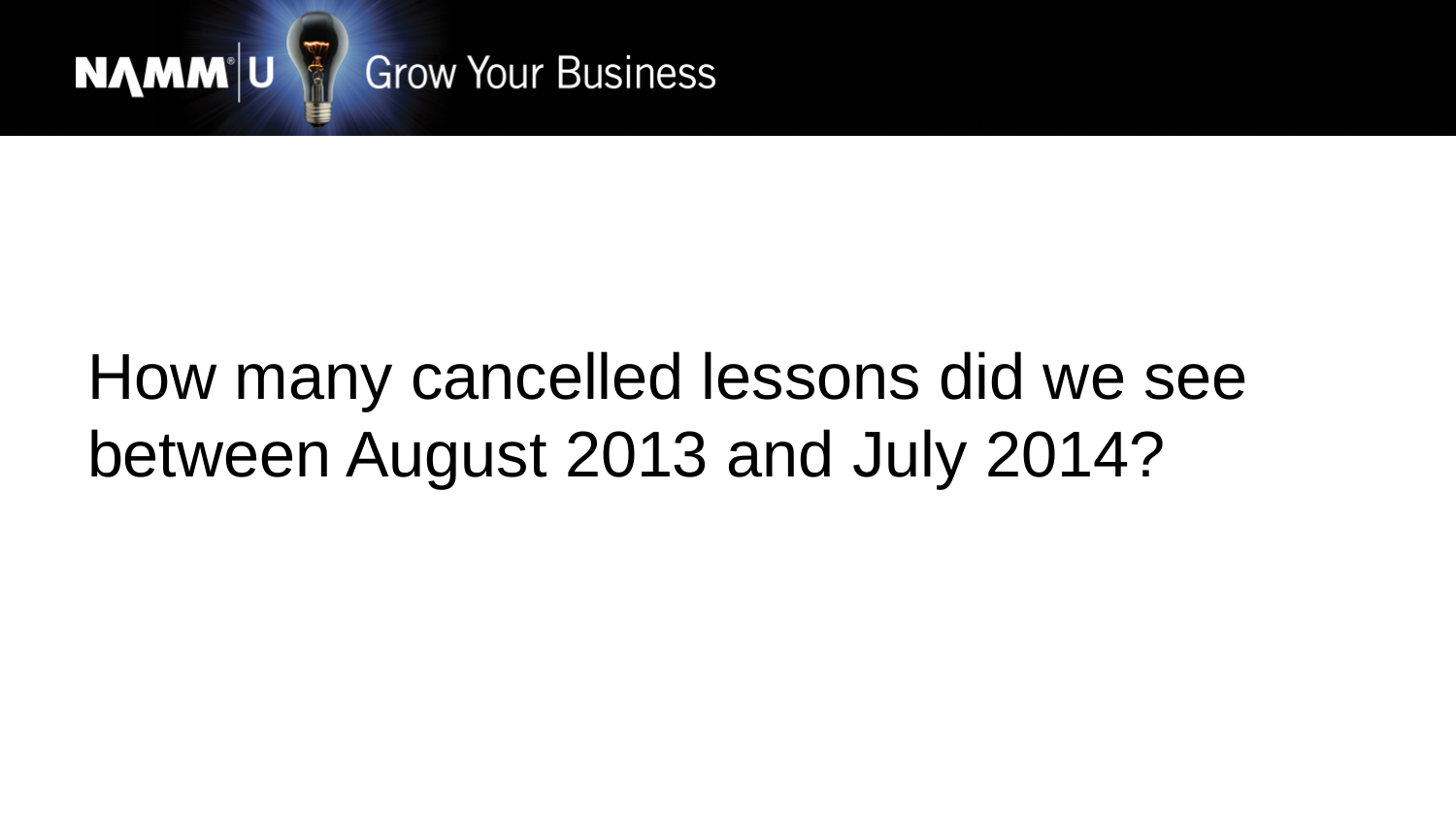

How many cancelled lessons did we see between August 2013 and July 2014?